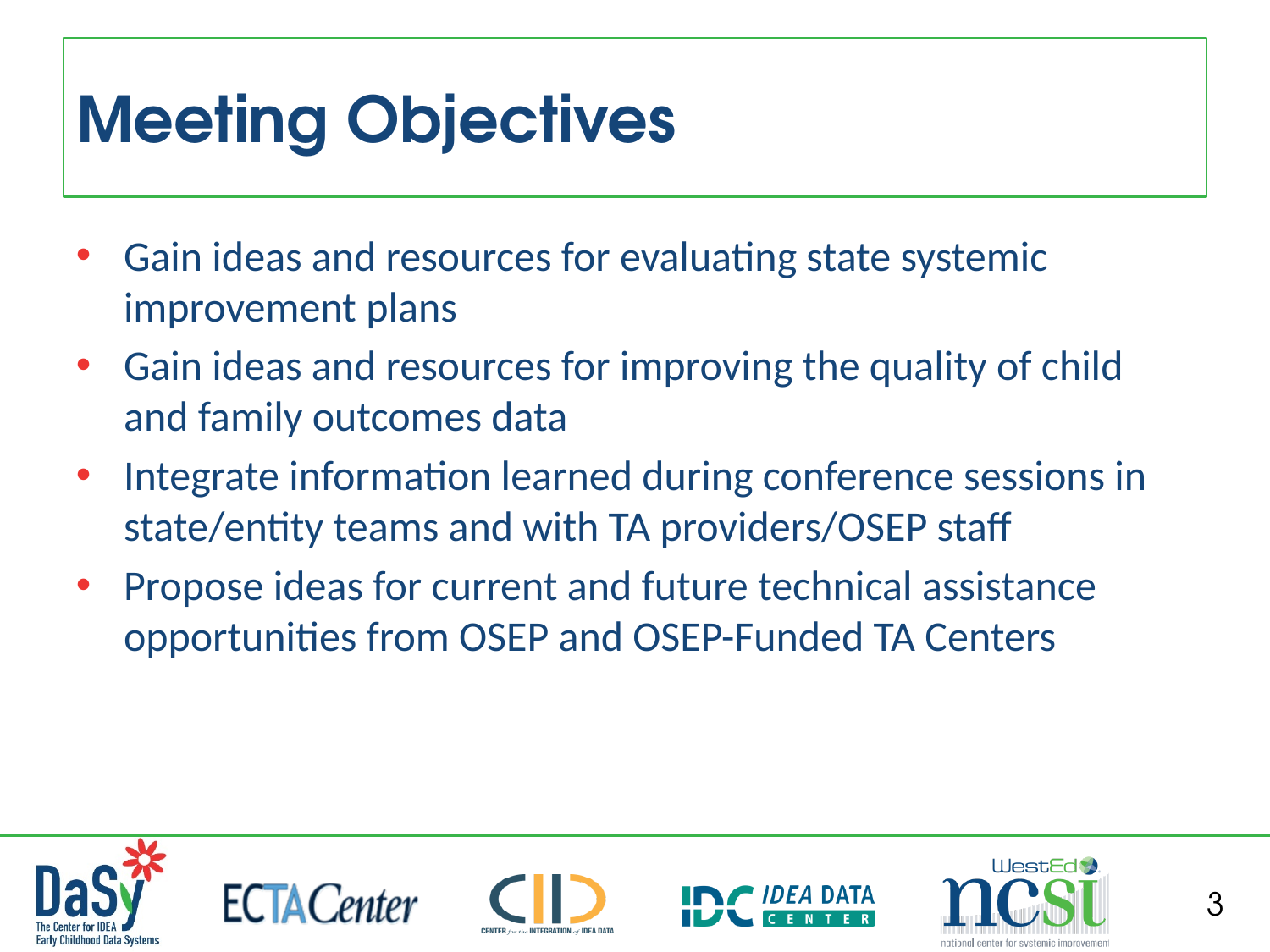

# Meeting Objectives
Gain ideas and resources for evaluating state systemic improvement plans
Gain ideas and resources for improving the quality of child and family outcomes data
Integrate information learned during conference sessions in state/entity teams and with TA providers/OSEP staff
Propose ideas for current and future technical assistance opportunities from OSEP and OSEP-Funded TA Centers

3